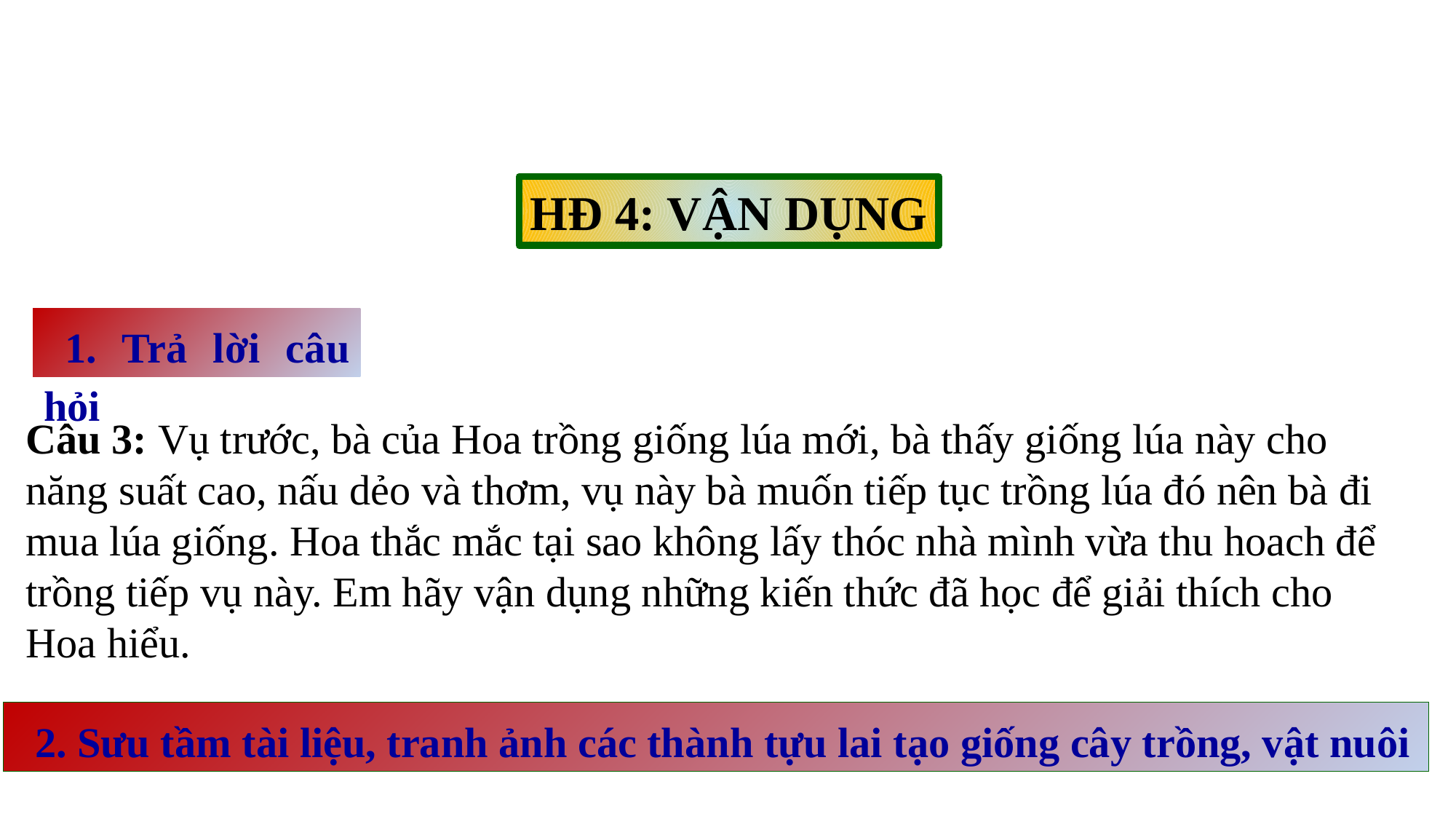

HĐ 4: VẬN DỤNG
1. Trả lời câu hỏi
Câu 3: Vụ trước, bà của Hoa trồng giống lúa mới, bà thấy giống lúa này cho năng suất cao, nấu dẻo và thơm, vụ này bà muốn tiếp tục trồng lúa đó nên bà đi mua lúa giống. Hoa thắc mắc tại sao không lấy thóc nhà mình vừa thu hoach để trồng tiếp vụ này. Em hãy vận dụng những kiến thức đã học để giải thích cho Hoa hiểu.
2. Sưu tầm tài liệu, tranh ảnh các thành tựu lai tạo giống cây trồng, vật nuôi